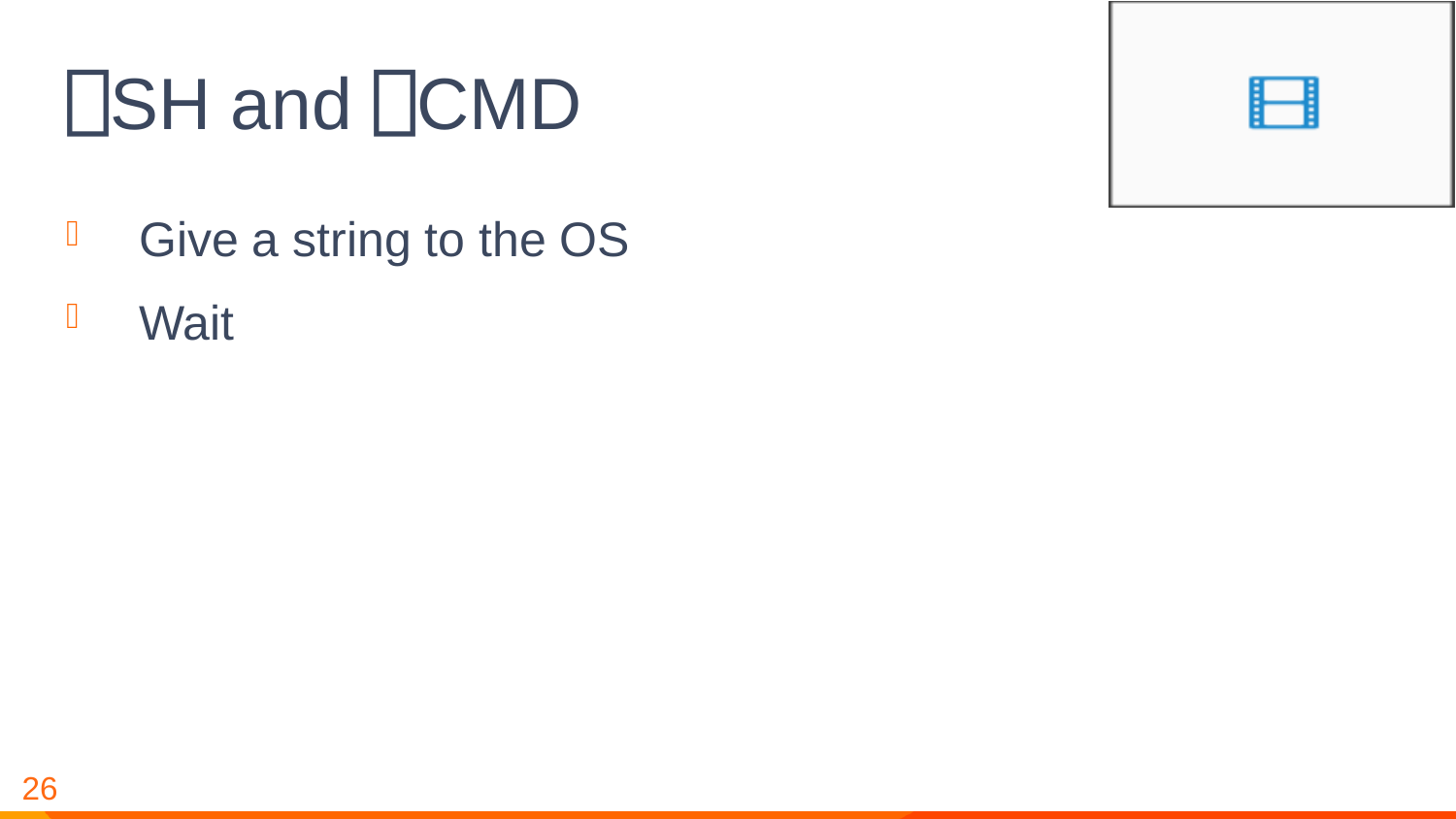

# ⎕SH and ⎕CMD
Give a string to the OS
Wait